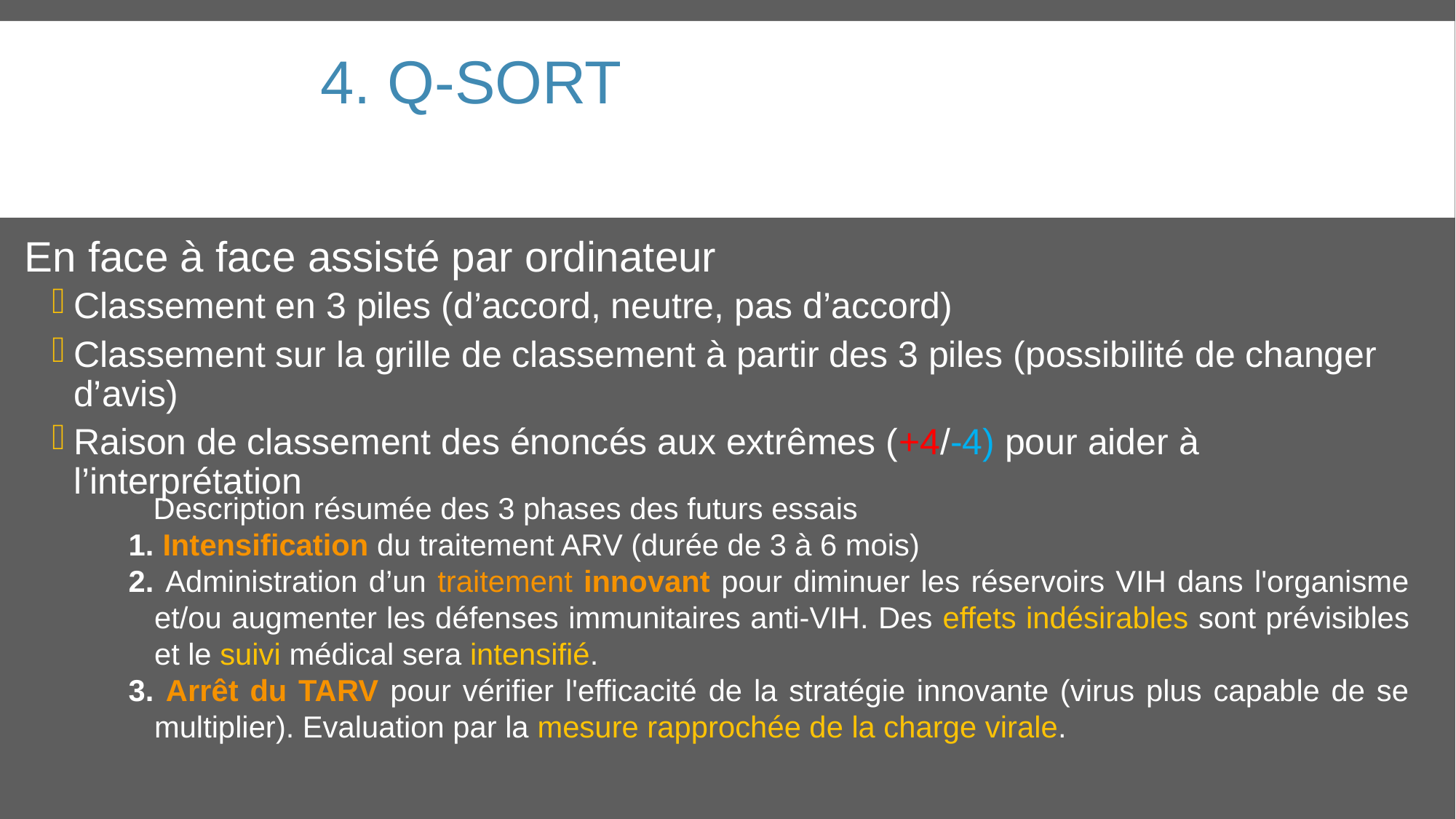

# 4. Q-sort
En face à face assisté par ordinateur
Classement en 3 piles (d’accord, neutre, pas d’accord)
Classement sur la grille de classement à partir des 3 piles (possibilité de changer d’avis)
Raison de classement des énoncés aux extrêmes (+4/-4) pour aider à l’interprétation
Description résumée des 3 phases des futurs essais
 Intensification du traitement ARV (durée de 3 à 6 mois)
 Administration d’un traitement innovant pour diminuer les réservoirs VIH dans l'organisme et/ou augmenter les défenses immunitaires anti-VIH. Des effets indésirables sont prévisibles et le suivi médical sera intensifié.
 Arrêt du TARV pour vérifier l'efficacité de la stratégie innovante (virus plus capable de se multiplier). Evaluation par la mesure rapprochée de la charge virale.